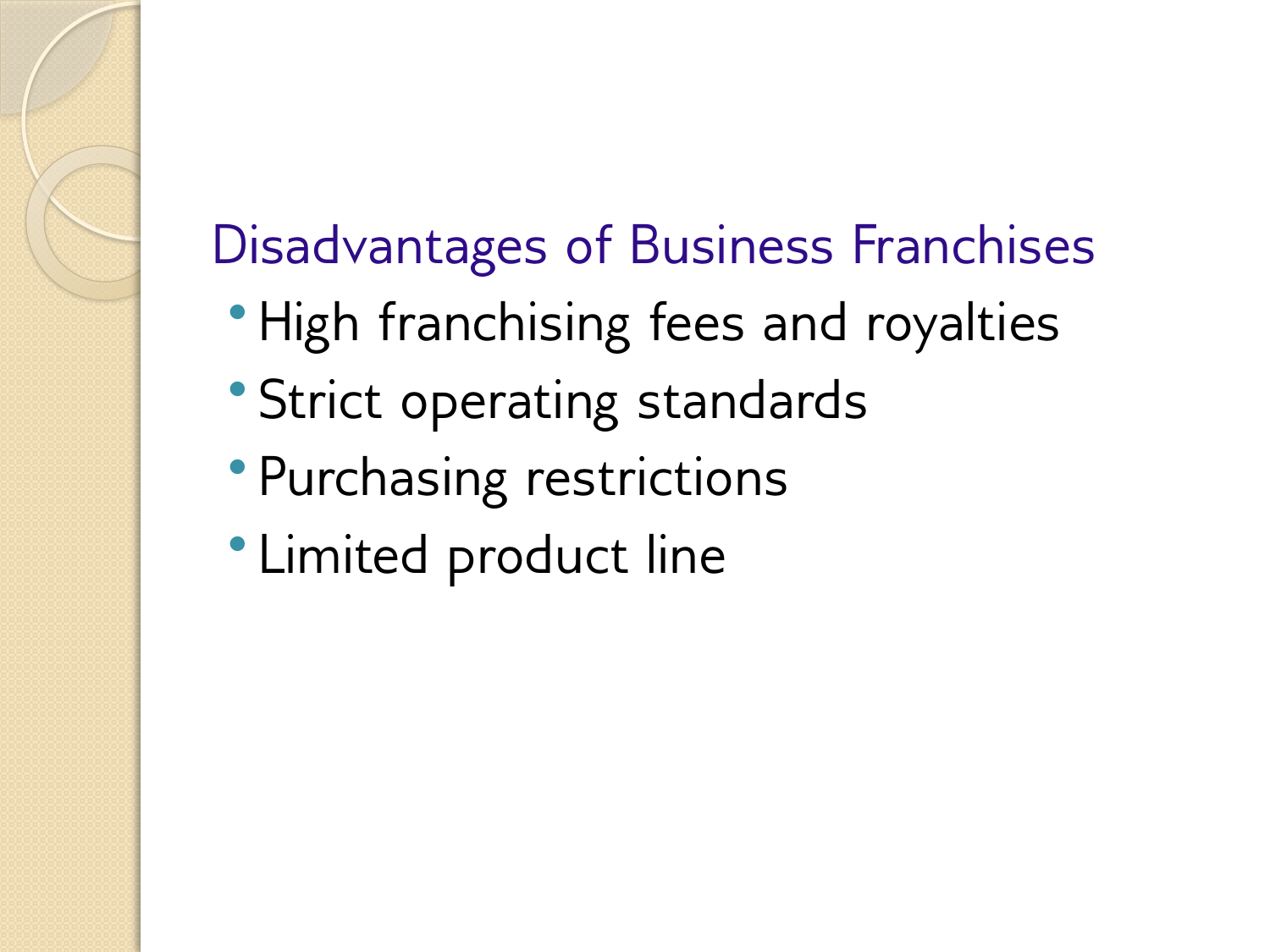

#
Disadvantages of Business Franchises
High franchising fees and royalties
Strict operating standards
Purchasing restrictions
Limited product line